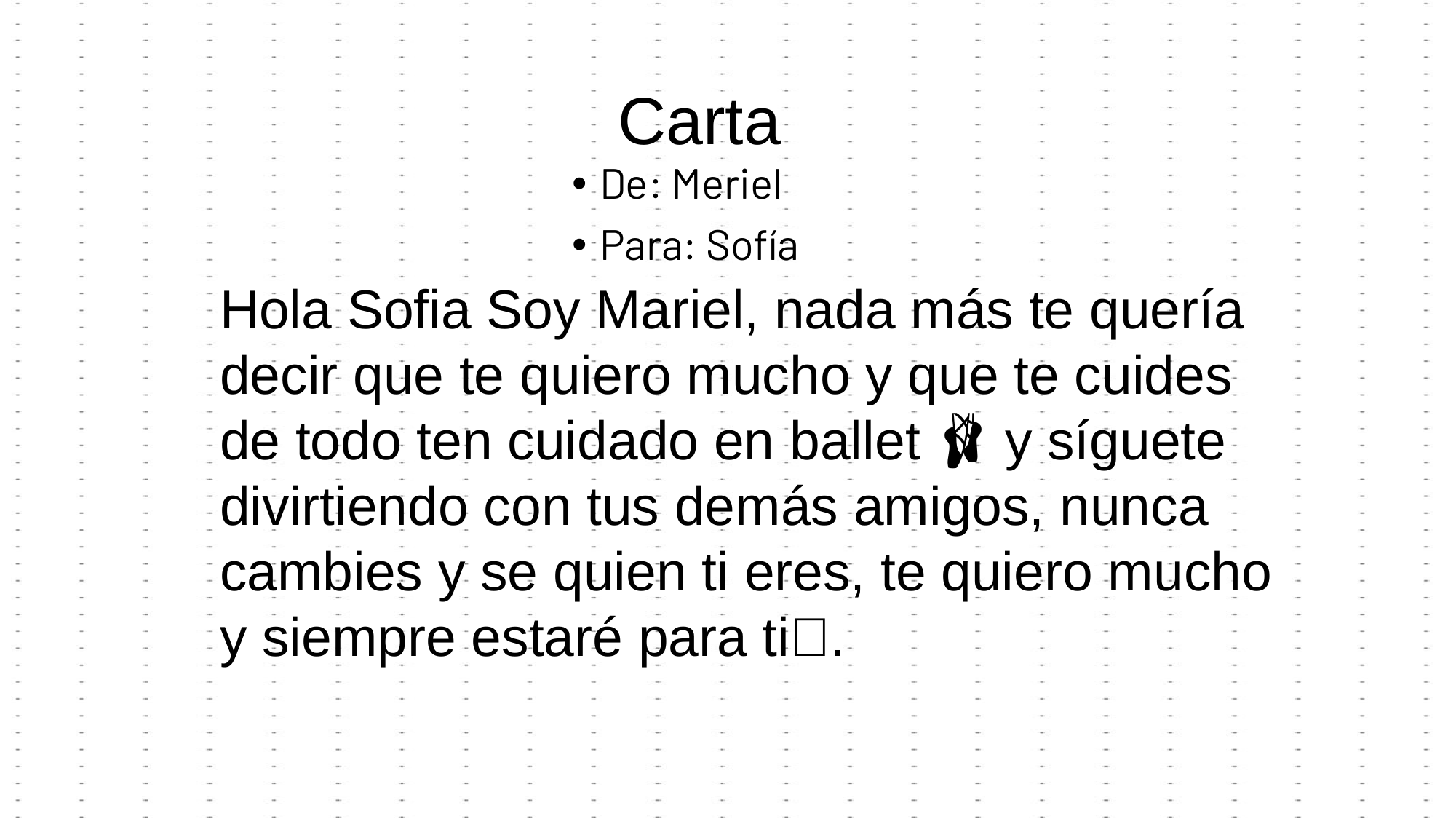

# Carta
De: Meriel
Para: Sofía
Hola Sofia Soy Mariel, nada más te quería decir que te quiero mucho y que te cuides de todo ten cuidado en ballet 🩰 y síguete divirtiendo con tus demás amigos, nunca cambies y se quien ti eres, te quiero mucho y siempre estaré para ti🤍.